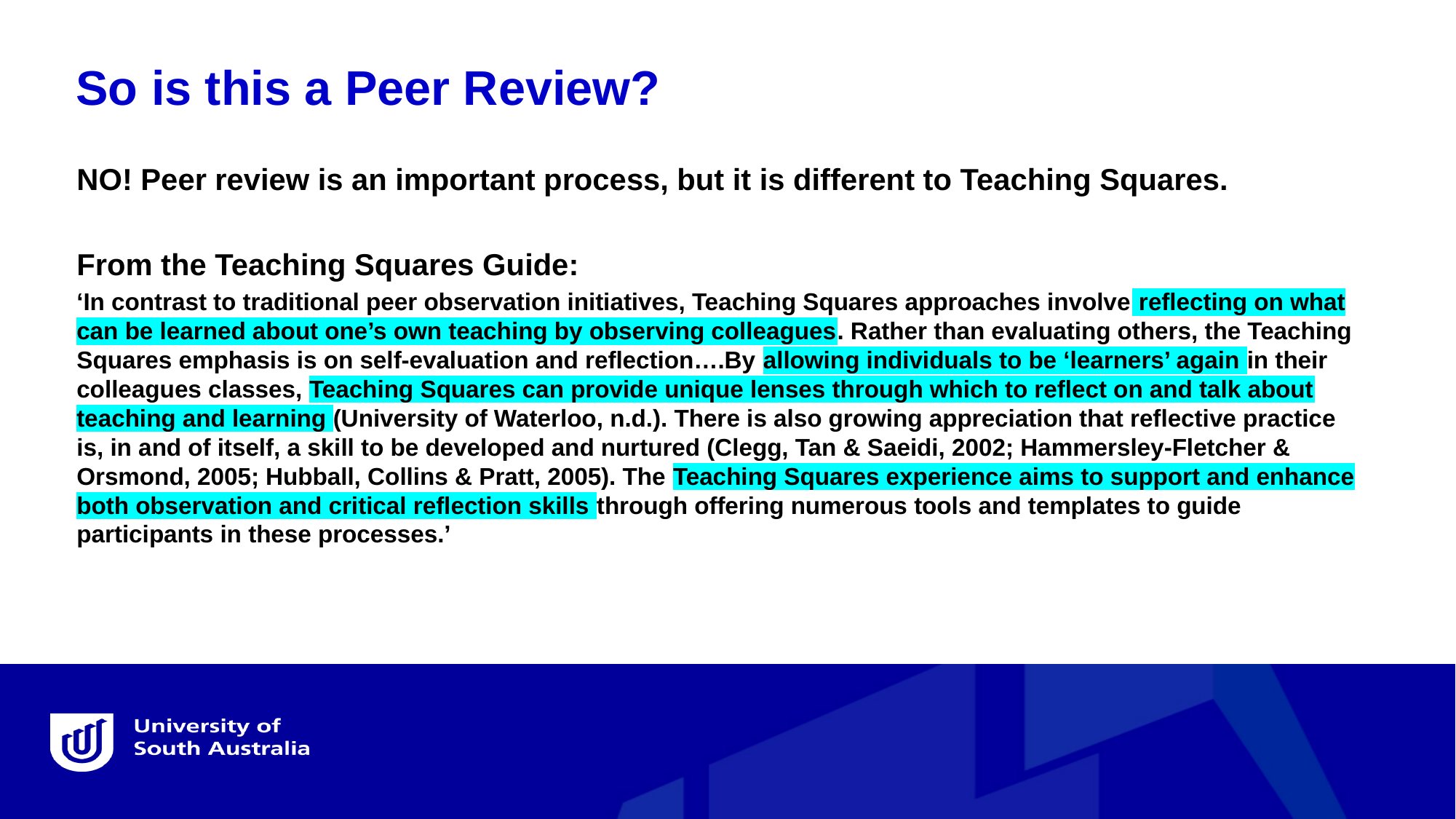

So is this a Peer Review?
NO! Peer review is an important process, but it is different to Teaching Squares.

From the Teaching Squares Guide:
‘In contrast to traditional peer observation initiatives, Teaching Squares approaches involve reflecting on what can be learned about one’s own teaching by observing colleagues. Rather than evaluating others, the Teaching Squares emphasis is on self-evaluation and reflection….By allowing individuals to be ‘learners’ again in their colleagues classes, Teaching Squares can provide unique lenses through which to reflect on and talk about teaching and learning (University of Waterloo, n.d.). There is also growing appreciation that reflective practice is, in and of itself, a skill to be developed and nurtured (Clegg, Tan & Saeidi, 2002; Hammersley-Fletcher & Orsmond, 2005; Hubball, Collins & Pratt, 2005). The Teaching Squares experience aims to support and enhance both observation and critical reflection skills through offering numerous tools and templates to guide participants in these processes.’